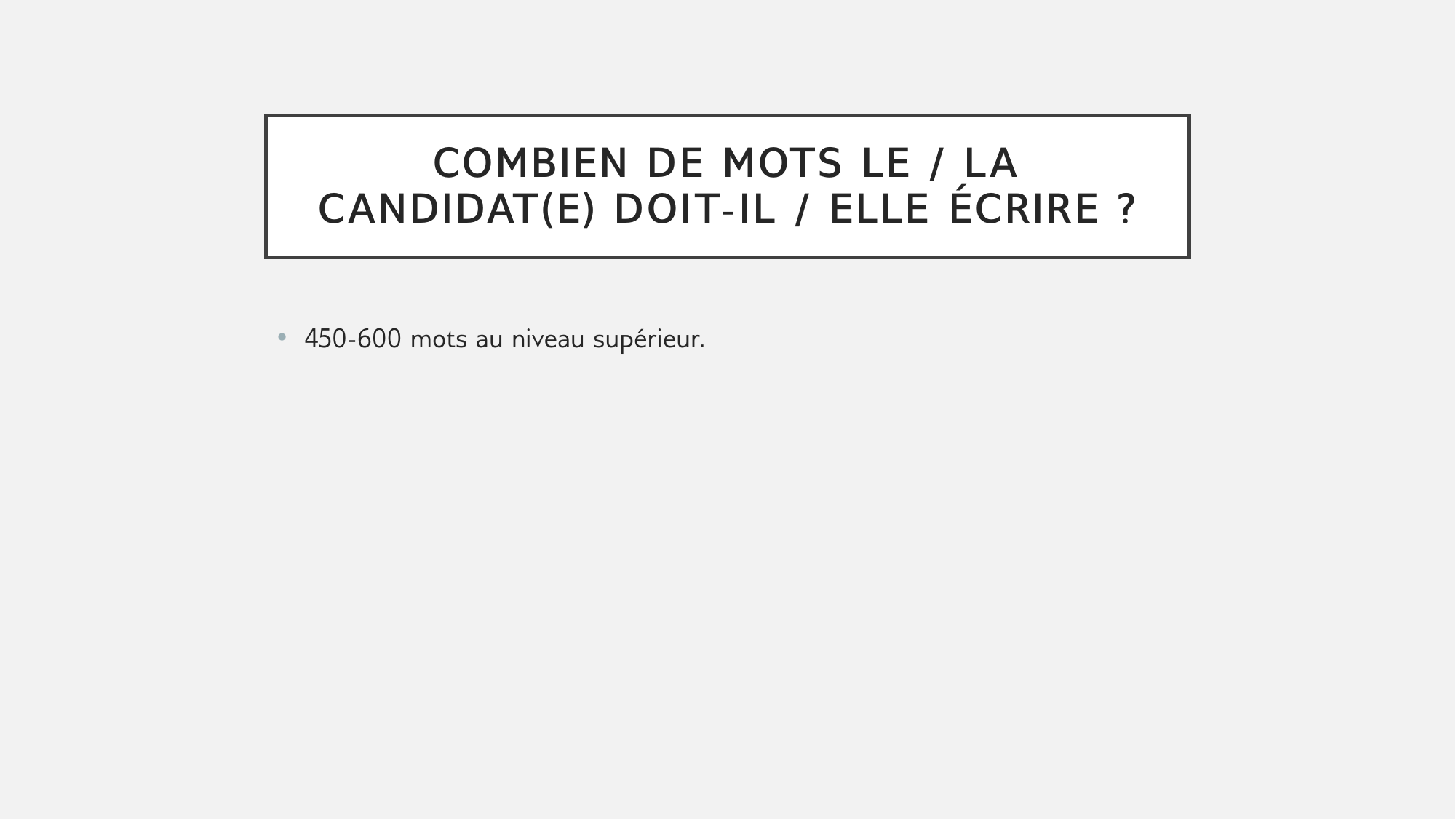

# Combien de mots le / la candidat(e) doit-il / elle écrire ?
450-600 mots au niveau supérieur.